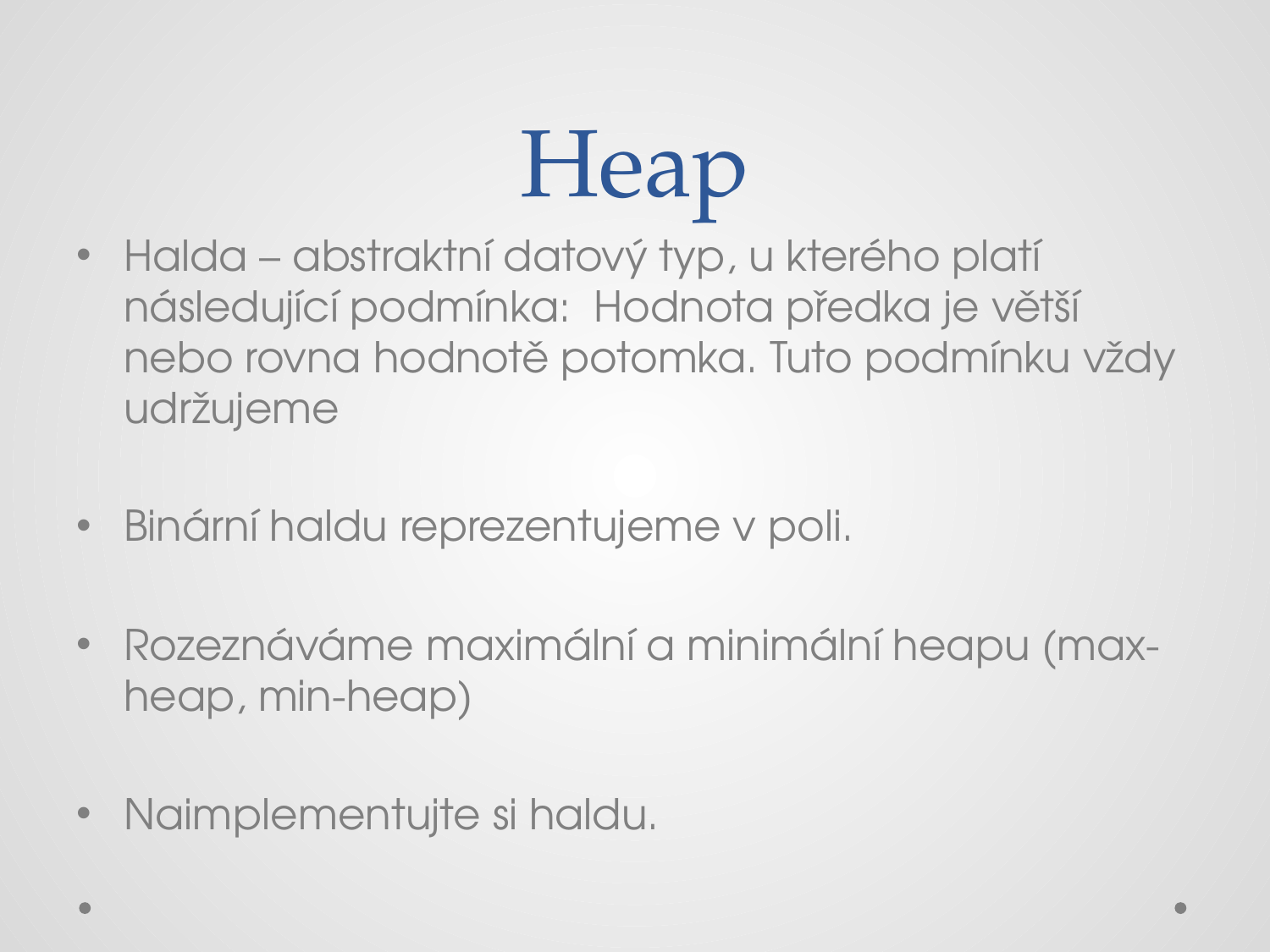

# Heap
Halda – abstraktní datový typ, u kterého platí následující podmínka:  Hodnota předka je větší nebo rovna hodnotě potomka. Tuto podmínku vždy udržujeme

Binární haldu reprezentujeme v poli.

Rozeznáváme maximální a minimální heapu (max-heap, min-heap)

Naimplementujte si haldu.